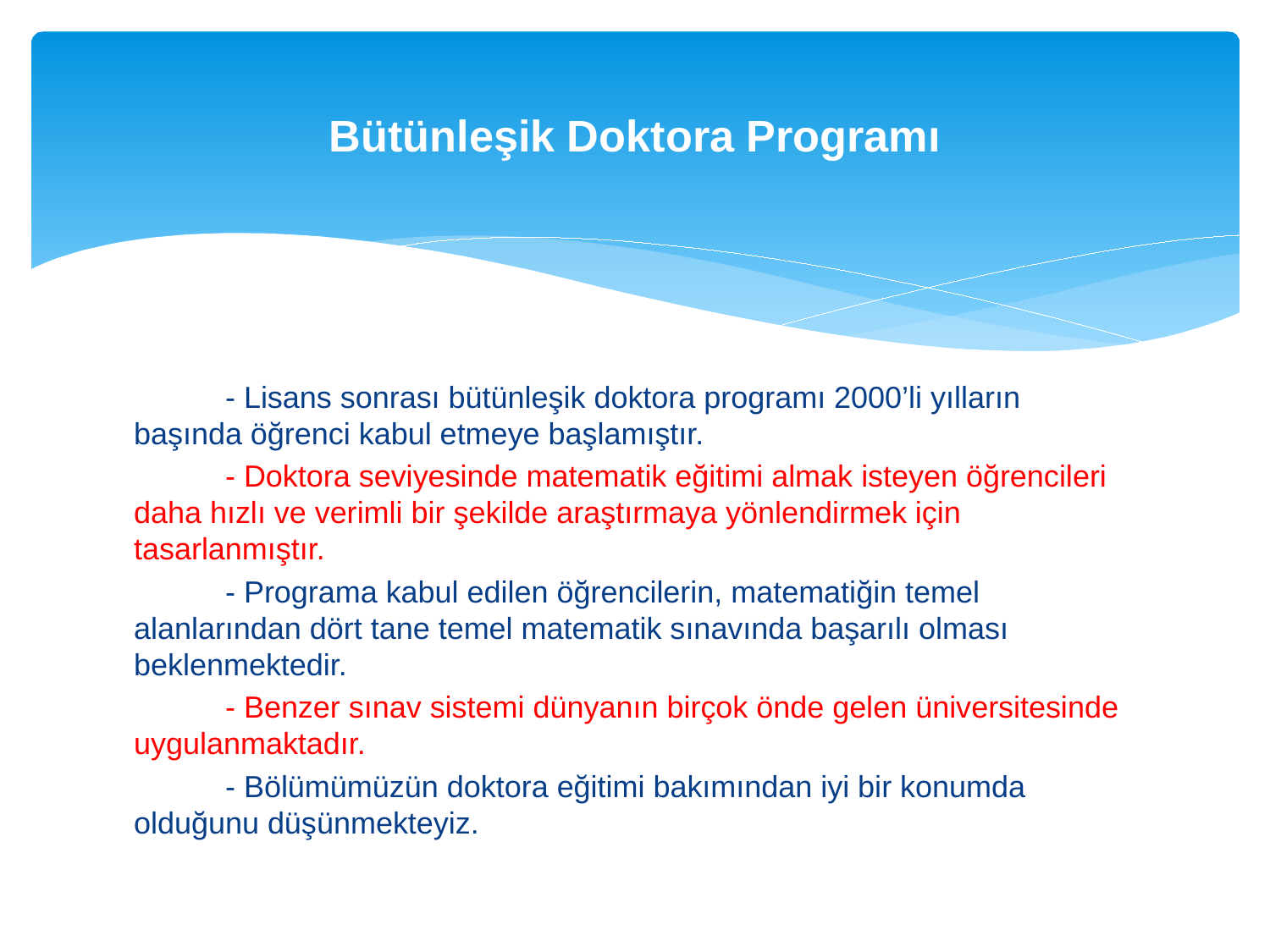

# Bütünleşik Doktora Programı
	- Lisans sonrası bütünleşik doktora programı 2000’li yılların başında öğrenci kabul etmeye başlamıştır.
	- Doktora seviyesinde matematik eğitimi almak isteyen öğrencileri daha hızlı ve verimli bir şekilde araştırmaya yönlendirmek için tasarlanmıştır.
	- Programa kabul edilen öğrencilerin, matematiğin temel alanlarından dört tane temel matematik sınavında başarılı olması beklenmektedir.
	- Benzer sınav sistemi dünyanın birçok önde gelen üniversitesinde uygulanmaktadır.
	- Bölümümüzün doktora eğitimi bakımından iyi bir konumda olduğunu düşünmekteyiz.